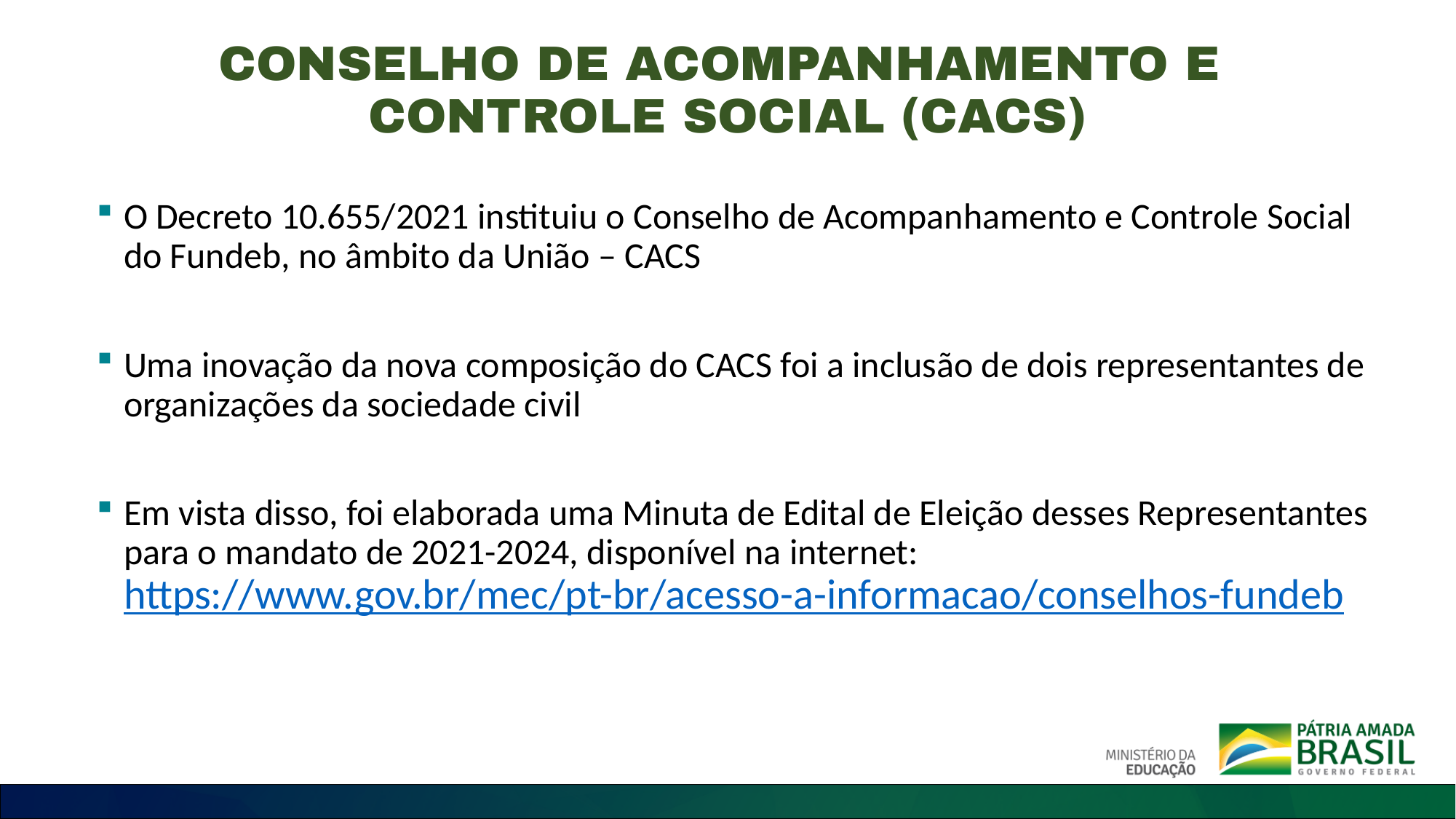

# CONSELHO DE ACOMPANHAMENTO E CONTROLE SOCIAL (CACS)
O Decreto 10.655/2021 instituiu o Conselho de Acompanhamento e Controle Social do Fundeb, no âmbito da União – CACS

Uma inovação da nova composição do CACS foi a inclusão de dois representantes de organizações da sociedade civil

Em vista disso, foi elaborada uma Minuta de Edital de Eleição desses Representantes para o mandato de 2021-2024, disponível na internet: https://www.gov.br/mec/pt-br/acesso-a-informacao/conselhos-fundeb